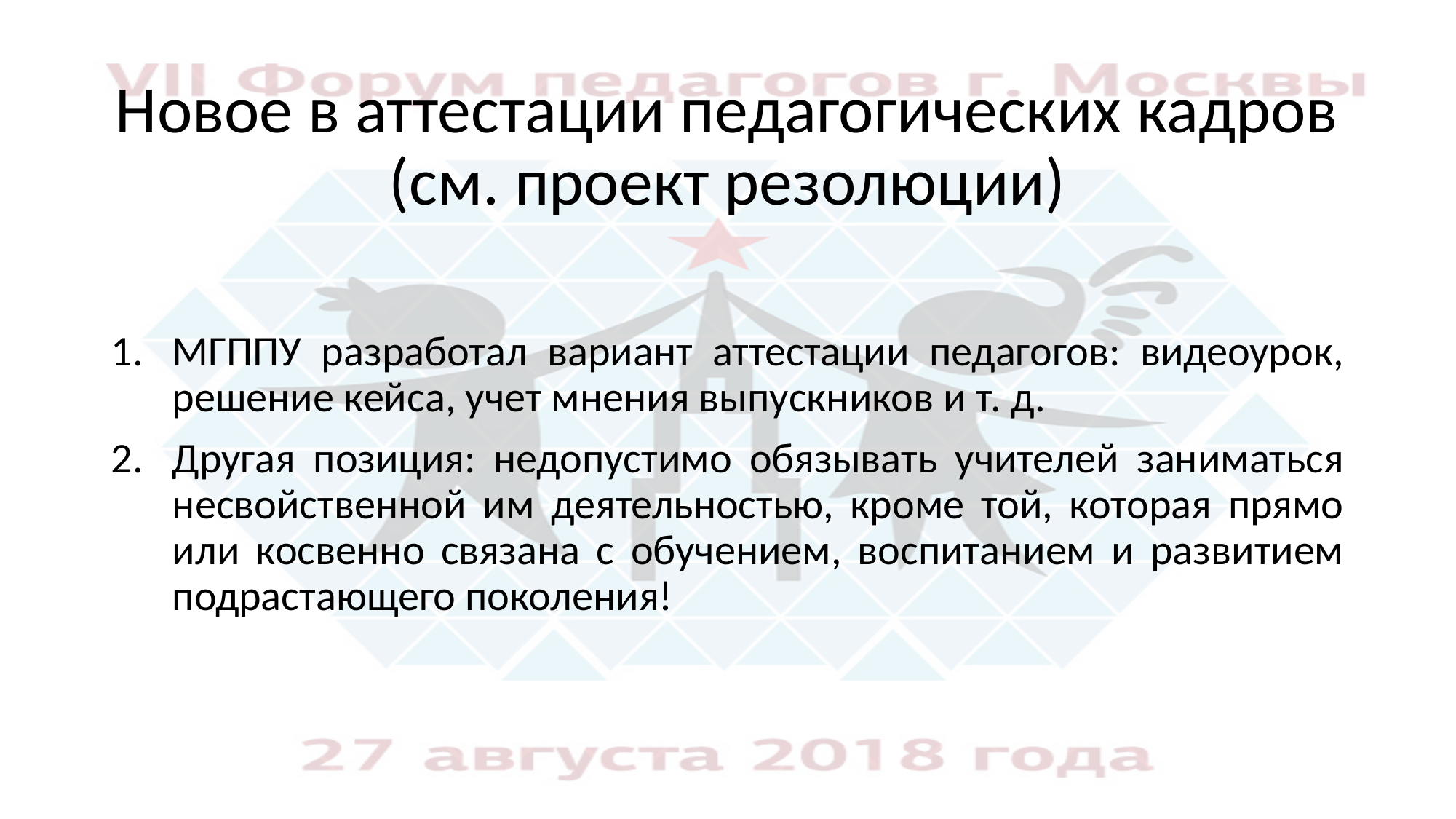

# Новое в аттестации педагогических кадров (см. проект резолюции)
МГППУ разработал вариант аттестации педагогов: видеоурок, решение кейса, учет мнения выпускников и т. д.
Другая позиция: недопустимо обязывать учителей заниматься несвойственной им деятельностью, кроме той, которая прямо или косвенно связана с обучением, воспитанием и развитием подрастающего поколения!